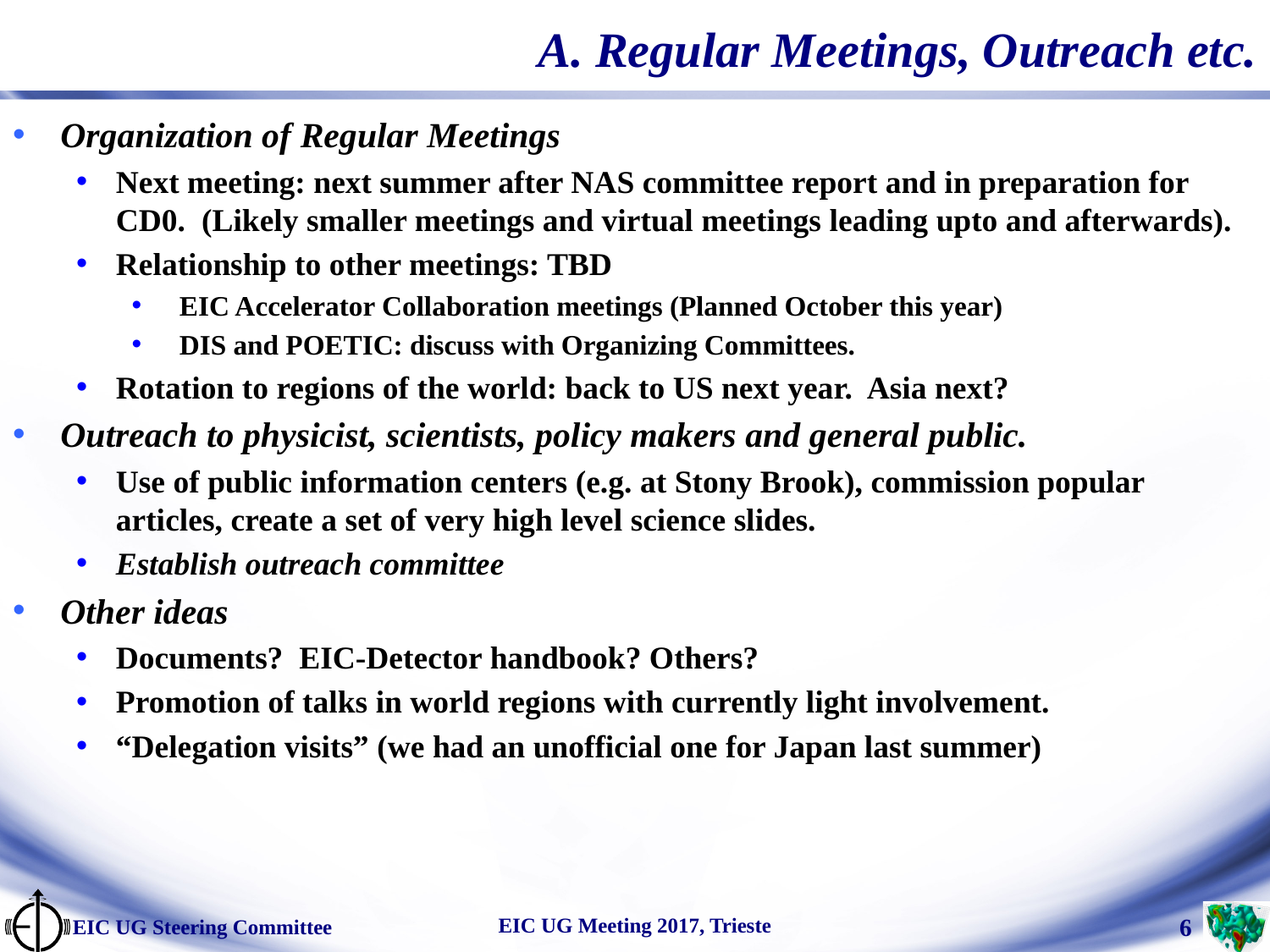

# A. Regular Meetings, Outreach etc.
Organization of Regular Meetings
Next meeting: next summer after NAS committee report and in preparation for CD0.  (Likely smaller meetings and virtual meetings leading upto and afterwards).
Relationship to other meetings: TBD
EIC Accelerator Collaboration meetings (Planned October this year)
DIS and POETIC: discuss with Organizing Committees.
Rotation to regions of the world: back to US next year.  Asia next?
Outreach to physicist, scientists, policy makers and general public.
Use of public information centers (e.g. at Stony Brook), commission popular articles, create a set of very high level science slides.
Establish outreach committee
Other ideas
Documents?  EIC-Detector handbook? Others?
Promotion of talks in world regions with currently light involvement.
“Delegation visits” (we had an unofficial one for Japan last summer)

EIC UG Meeting 2017, Trieste
EIC UG Steering Committee
                  6